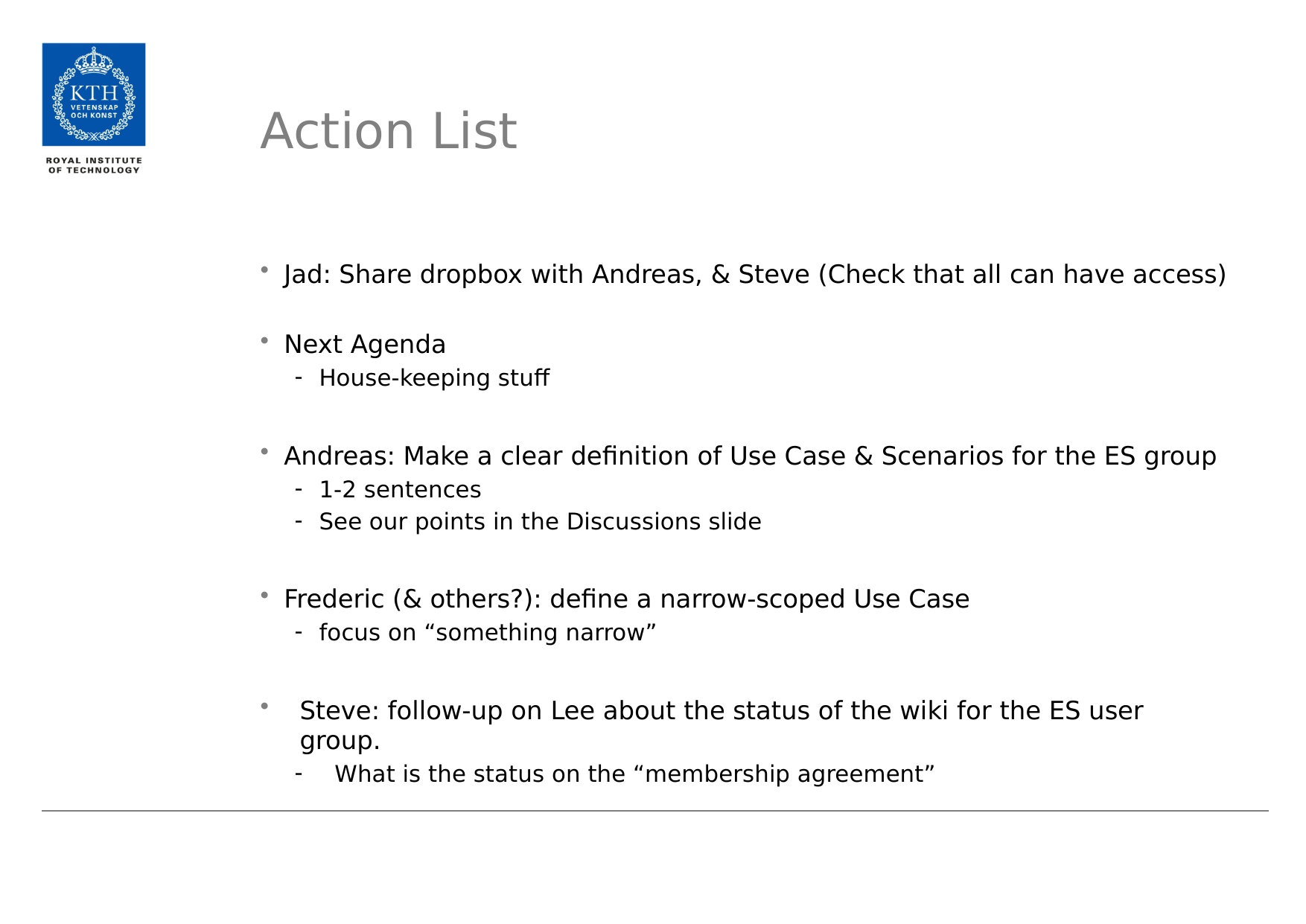

# Action List
Jad: Share dropbox with Andreas, & Steve (Check that all can have access)

Next Agenda
House-keeping stuff

Andreas: Make a clear definition of Use Case & Scenarios for the ES group
1-2 sentences
See our points in the Discussions slide

Frederic (& others?): define a narrow-scoped Use Case
focus on “something narrow”

Steve: follow-up on Lee about the status of the wiki for the ES user group.
What is the status on the “membership agreement”